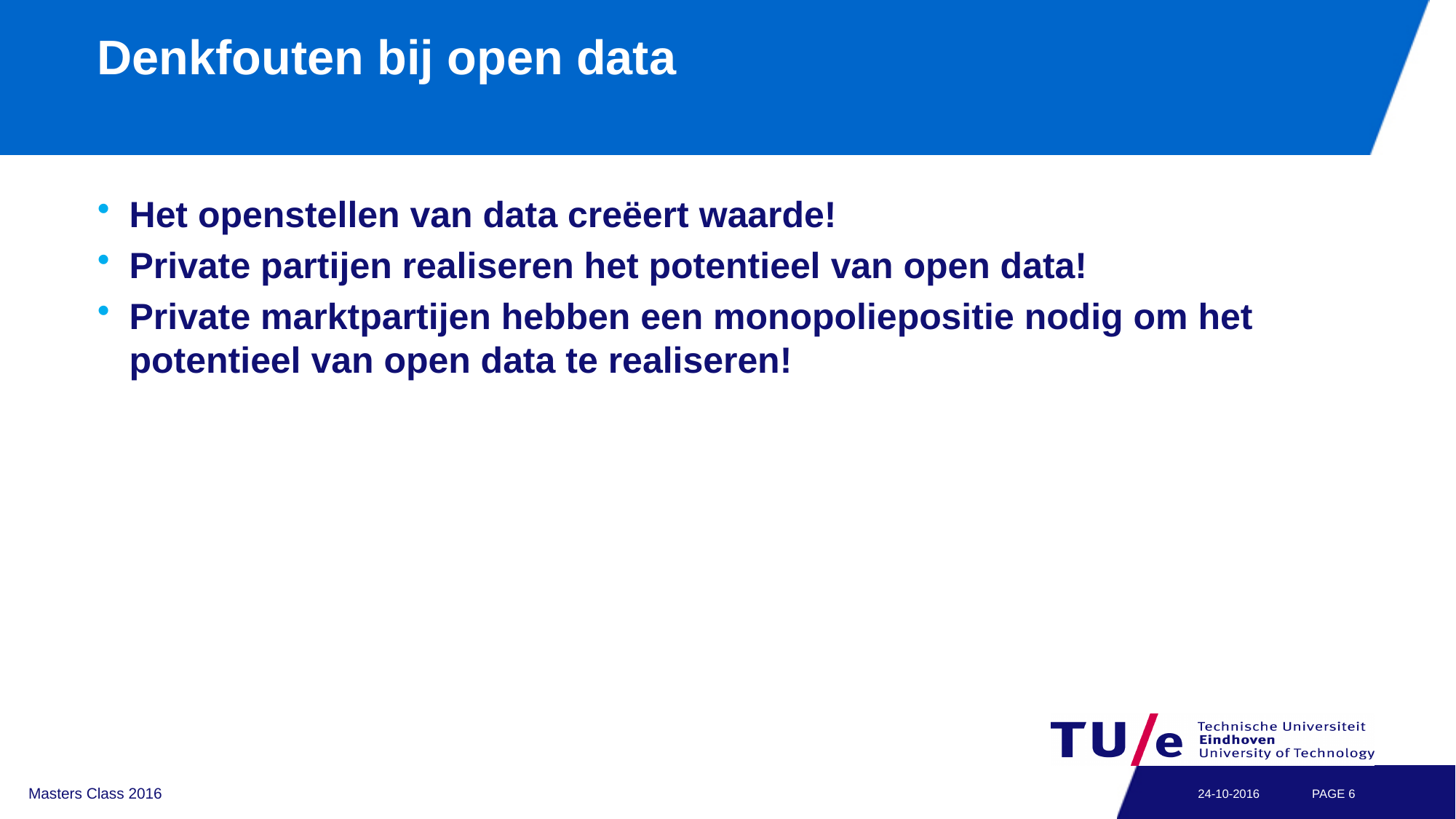

# Denkfouten bij open data
Het openstellen van data creëert waarde!
Private partijen realiseren het potentieel van open data!
Private marktpartijen hebben een monopoliepositie nodig om het potentieel van open data te realiseren!

Masters Class 2016
24-10-2016
PAGE 6